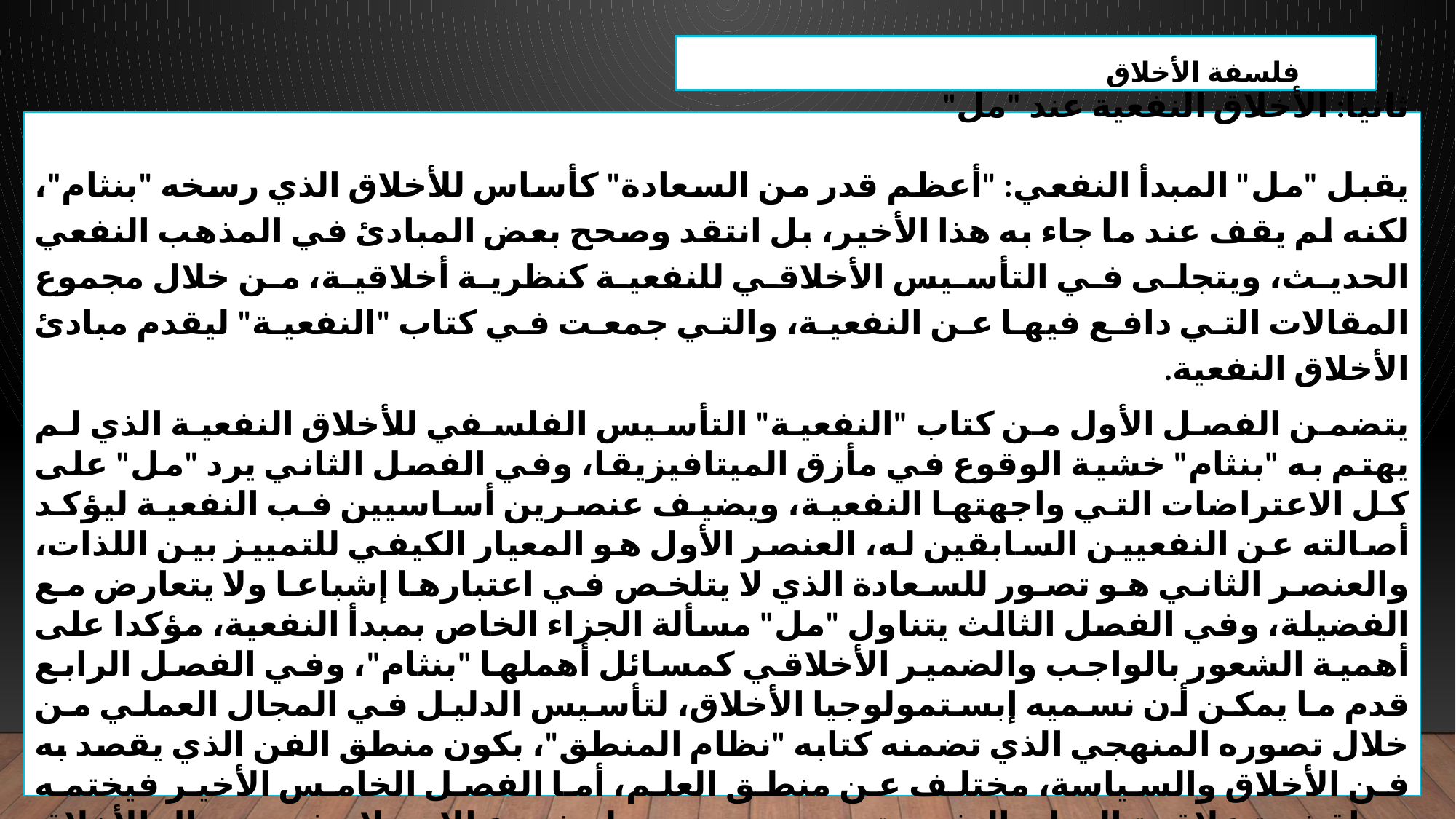

فلسفة الأخلاق

ثانيا: الأخلاق النفعية عند "مل"
يقبل "مل" المبدأ النفعي: "أعظم قدر من السعادة" كأساس للأخلاق الذي رسخه "بنثام"، لكنه لم يقف عند ما جاء به هذا الأخير، بل انتقد وصحح بعض المبادئ في المذهب النفعي الحديث، ويتجلى في التأسيس الأخلاقي للنفعية كنظرية أخلاقية، من خلال مجموع المقالات التي دافع فيها عن النفعية، والتي جمعت في كتاب "النفعية" ليقدم مبادئ الأخلاق النفعية.
يتضمن الفصل الأول من كتاب "النفعية" التأسيس الفلسفي للأخلاق النفعية الذي لم يهتم به "بنثام" خشية الوقوع في مأزق الميتافيزيقا، وفي الفصل الثاني يرد "مل" على كل الاعتراضات التي واجهتها النفعية، ويضيف عنصرين أساسيين فب النفعية ليؤكد أصالته عن النفعيين السابقين له، العنصر الأول هو المعيار الكيفي للتمييز بين اللذات، والعنصر الثاني هو تصور للسعادة الذي لا يتلخص في اعتبارها إشباعا ولا يتعارض مع الفضيلة، وفي الفصل الثالث يتناول "مل" مسألة الجزاء الخاص بمبدأ النفعية، مؤكدا على أهمية الشعور بالواجب والضمير الأخلاقي كمسائل أهملها "بنثام"، وفي الفصل الرابع قدم ما يمكن أن نسميه إبستمولوجيا الأخلاق، لتأسيس الدليل في المجال العملي من خلال تصوره المنهجي الذي تضمنه كتابه "نظام المنطق"، بكون منطق الفن الذي يقصد به فن الأخلاق والسياسة، مختلف عن منطق العلم، أما الفصل الخامس الأخير فيختمه بمناقشة علاقة العدل بالنفعية ضمن تصوره لمشروع الإصلاح في مجال الأخلاق والسياسة والمجتمع.